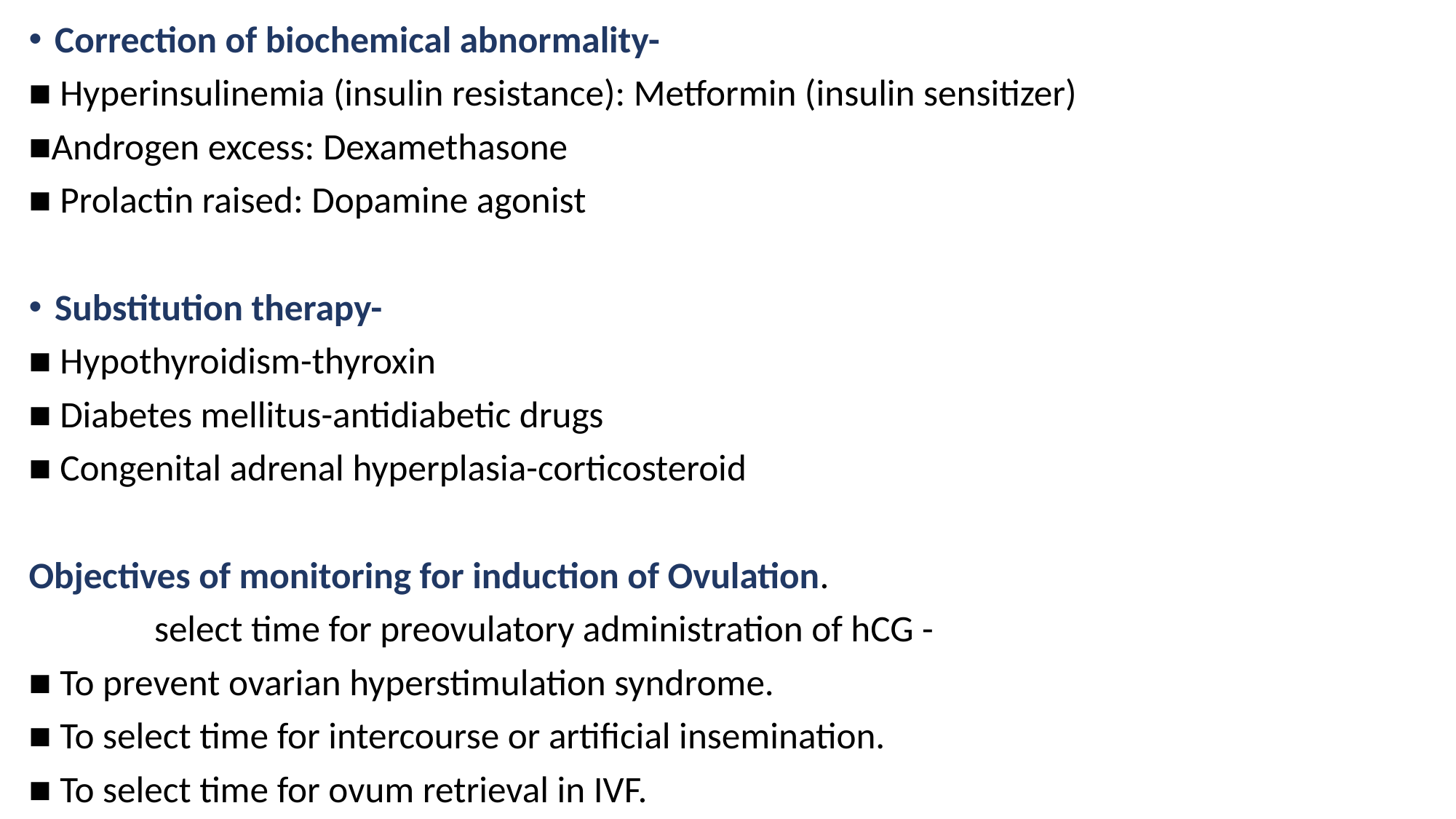

#
Correction of biochemical abnormality-
■ Hyperinsulinemia (insulin resistance): Metformin (insulin sensitizer)
■Androgen excess: Dexamethasone
■ Prolactin raised: Dopamine agonist

Substitution therapy-
■ Hypothyroidism-thyroxin
■ Diabetes mellitus-antidiabetic drugs
■ Congenital adrenal hyperplasia-corticosteroid

Objectives of monitoring for induction of Ovulation.
               select time for preovulatory administration of hCG -
■ To prevent ovarian hyperstimulation syndrome.
■ To select time for intercourse or artificial insemination.
■ To select time for ovum retrieval in IVF.